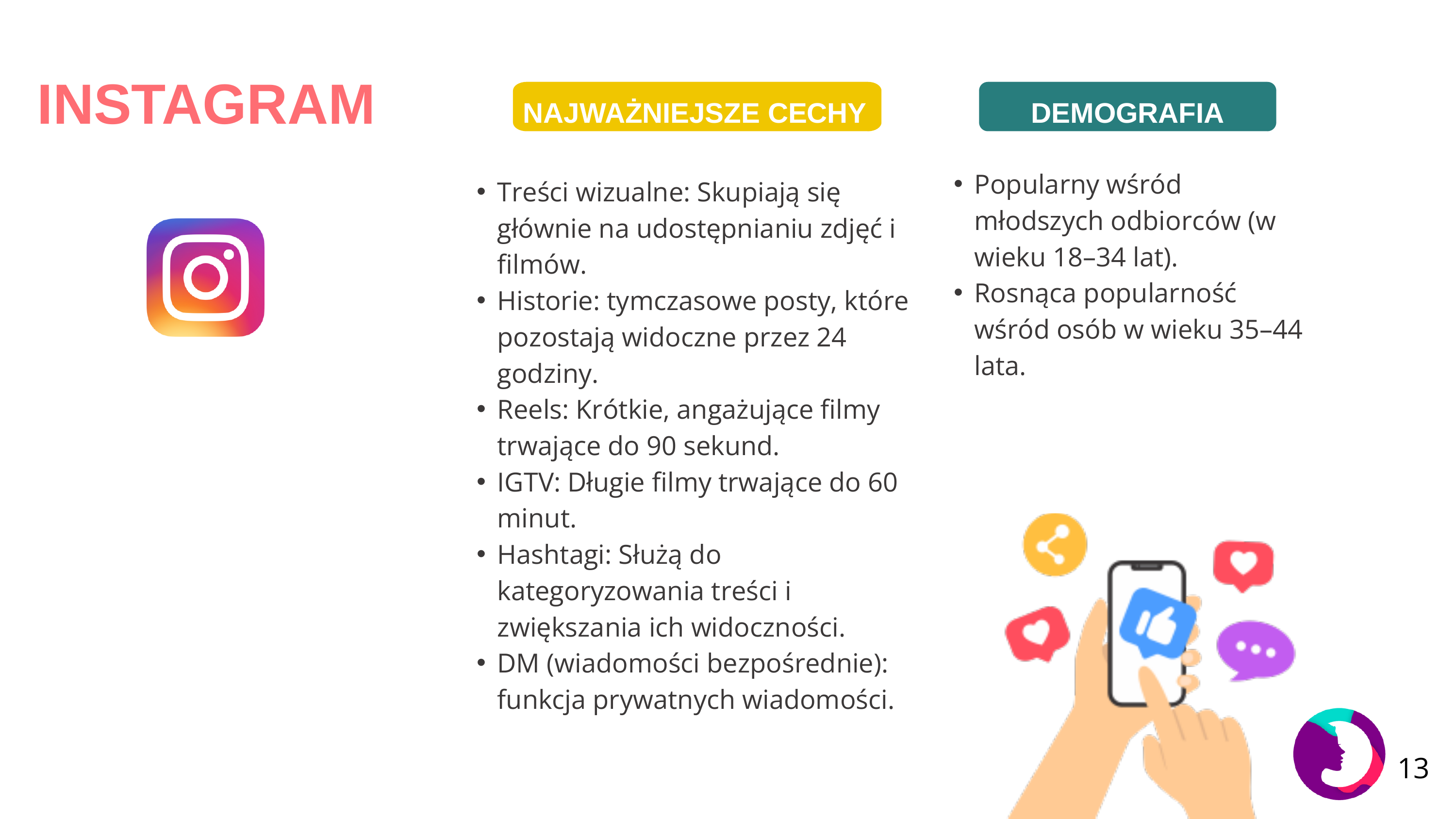

INSTAGRAM

  NAJWAŻNIEJSZE CECHY

DEMOGRAFIA
Popularny wśród młodszych odbiorców (w wieku 18–34 lat).
Rosnąca popularność wśród osób w wieku 35–44 lata.
Treści wizualne: Skupiają się głównie na udostępnianiu zdjęć i filmów.
Historie: tymczasowe posty, które pozostają widoczne przez 24 godziny.
Reels: Krótkie, angażujące filmy trwające do 90 sekund.
IGTV: Długie filmy trwające do 60 minut.
Hashtagi: Służą do kategoryzowania treści i zwiększania ich widoczności.
DM (wiadomości bezpośrednie): funkcja prywatnych wiadomości.

13